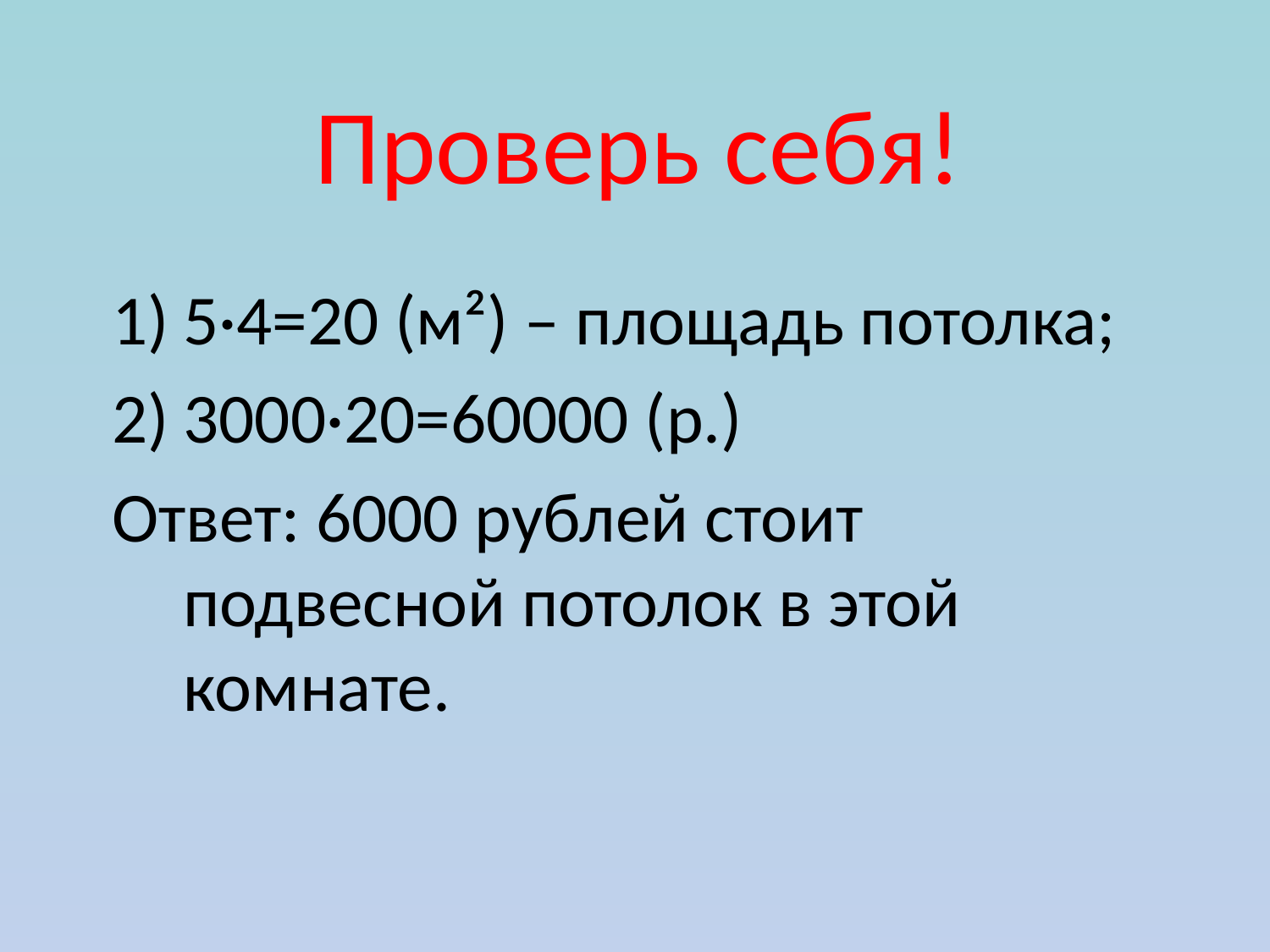

# Проверь себя!
5·4=20 (м²) – площадь потолка;
3000·20=60000 (р.)
Ответ: 6000 рублей стоит подвесной потолок в этой комнате.